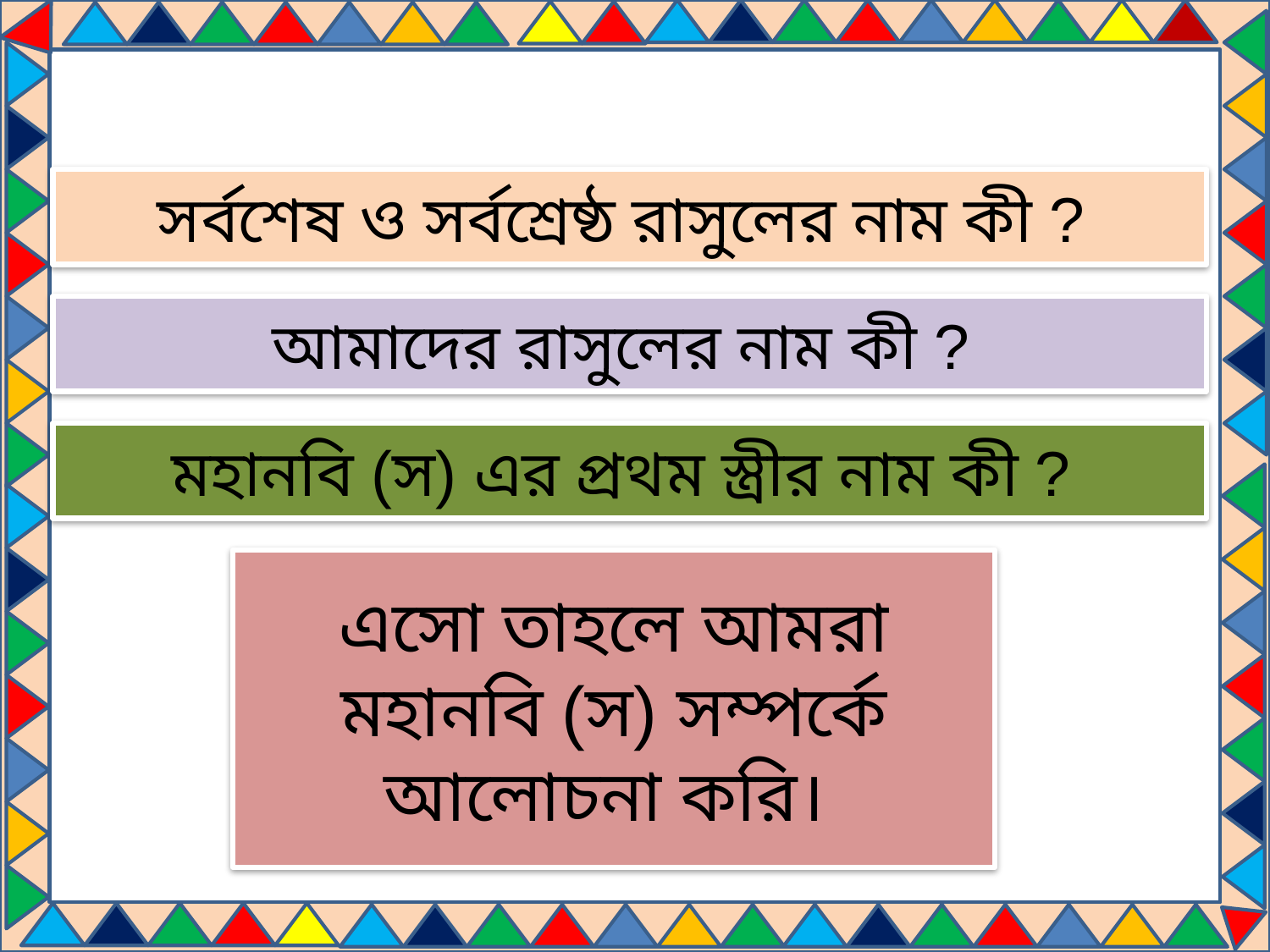

সর্বশেষ ও সর্বশ্রেষ্ঠ রাসুলের নাম কী ?
আমাদের রাসুলের নাম কী ?
মহানবি (স) এর প্রথম স্ত্রীর নাম কী ?
এসো তাহলে আমরা মহানবি (স) সম্পর্কে আলোচনা করি।